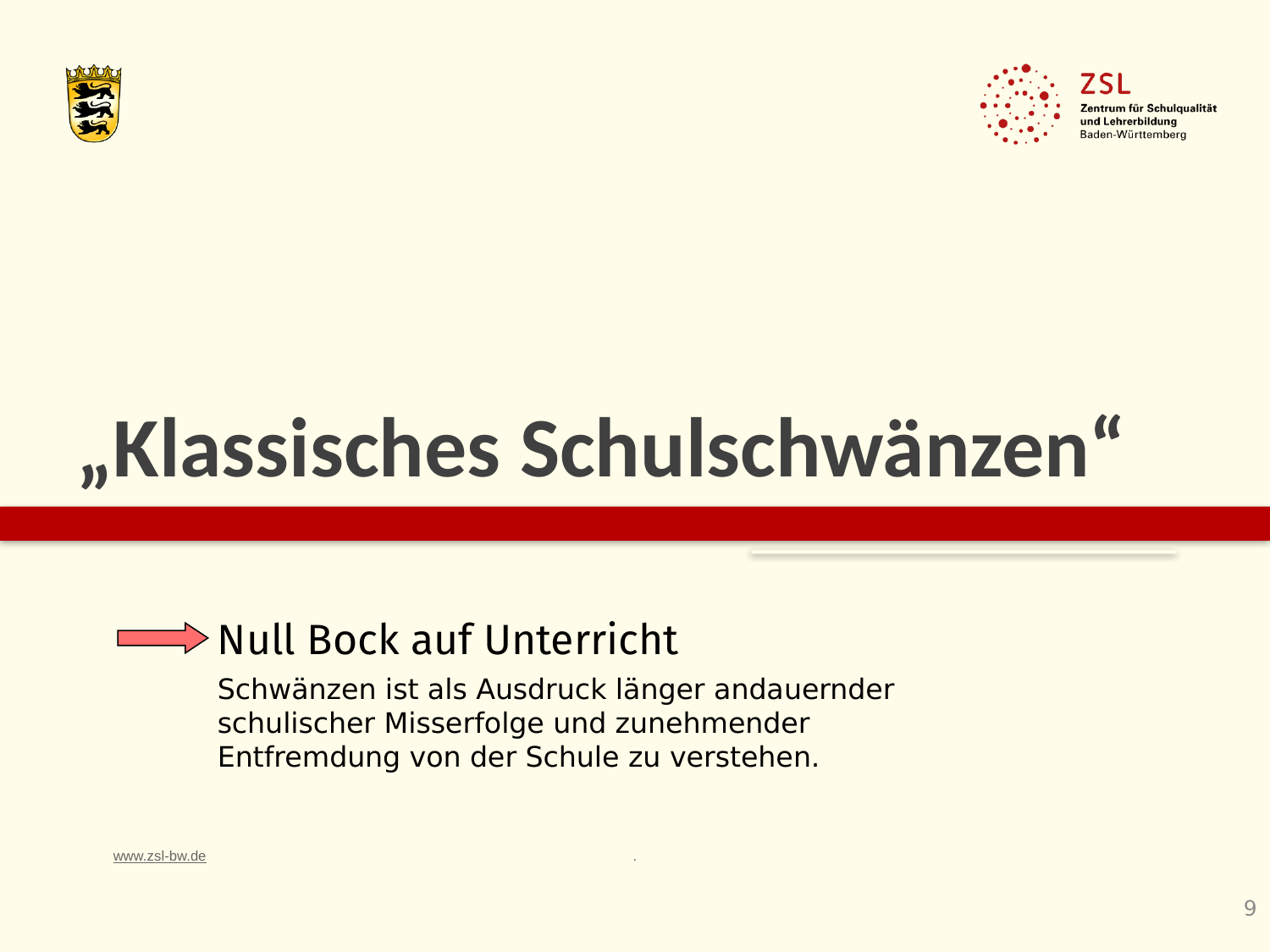

# „Klassisches Schulschwänzen“
Null Bock auf Unterricht
Schwänzen ist als Ausdruck länger andauernder schulischer Misserfolge und zunehmender Entfremdung von der Schule zu verstehen.

9